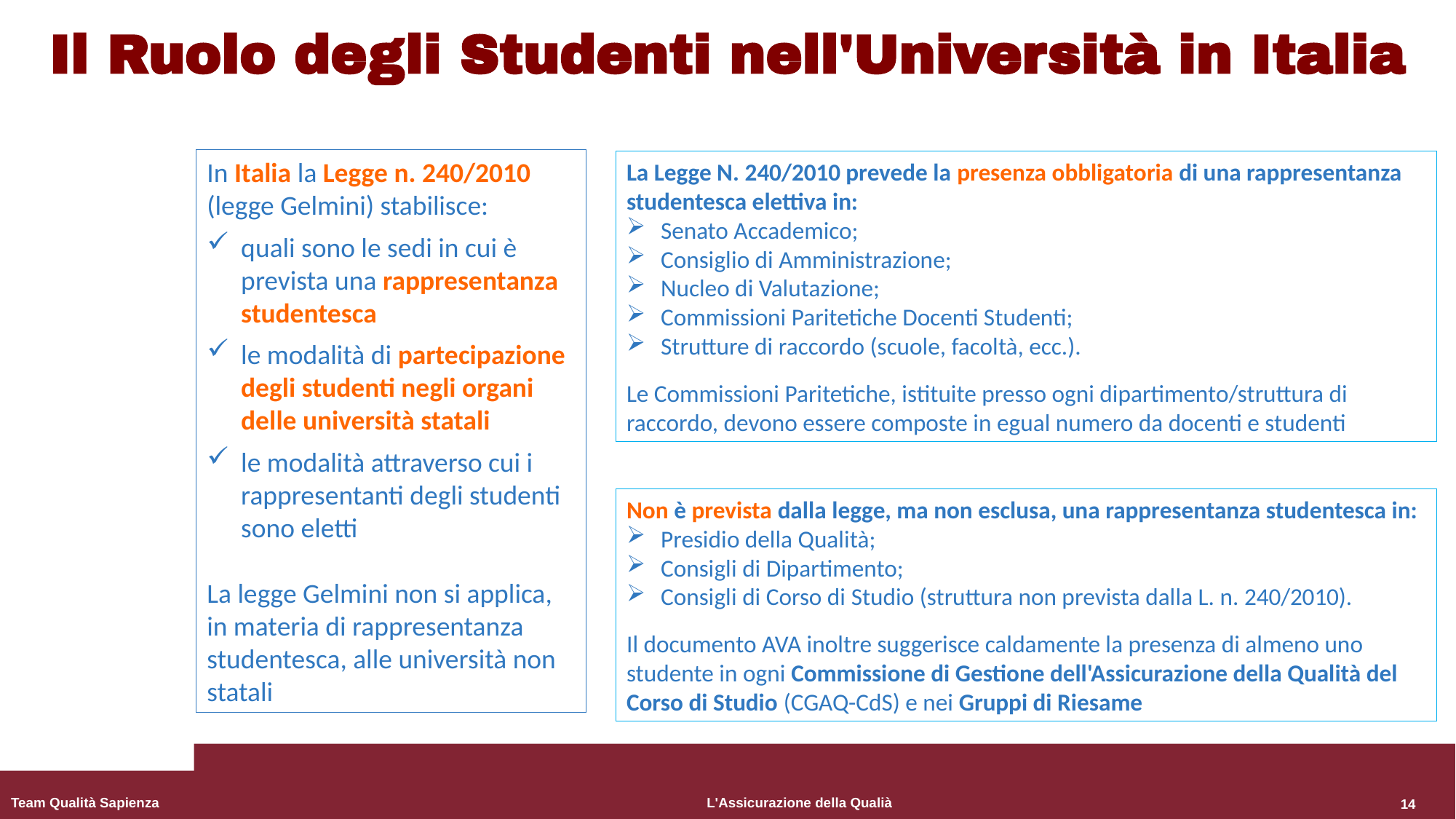

# Il Ruolo degli Studenti nell'Università in Italia
In Italia la Legge n. 240/2010 (legge Gelmini) stabilisce:
quali sono le sedi in cui è prevista una rappresentanza studentesca
le modalità di partecipazione degli studenti negli organi delle università statali
le modalità attraverso cui i rappresentanti degli studenti sono eletti

La legge Gelmini non si applica, in materia di rappresentanza studentesca, alle università non statali
La Legge N. 240/2010 prevede la presenza obbligatoria di una rappresentanza studentesca elettiva in:
Senato Accademico;
Consiglio di Amministrazione;
Nucleo di Valutazione;
Commissioni Paritetiche Docenti Studenti;
Strutture di raccordo (scuole, facoltà, ecc.).
Le Commissioni Paritetiche, istituite presso ogni dipartimento/struttura di raccordo, devono essere composte in egual numero da docenti e studenti
Non è prevista dalla legge, ma non esclusa, una rappresentanza studentesca in:
Presidio della Qualità;
Consigli di Dipartimento;
Consigli di Corso di Studio (struttura non prevista dalla L. n. 240/2010).
Il documento AVA inoltre suggerisce caldamente la presenza di almeno uno studente in ogni Commissione di Gestione dell'Assicurazione della Qualità del Corso di Studio (CGAQ-CdS) e nei Gruppi di Riesame
14
Team Qualità Sapienza
L'Assicurazione della Qualià